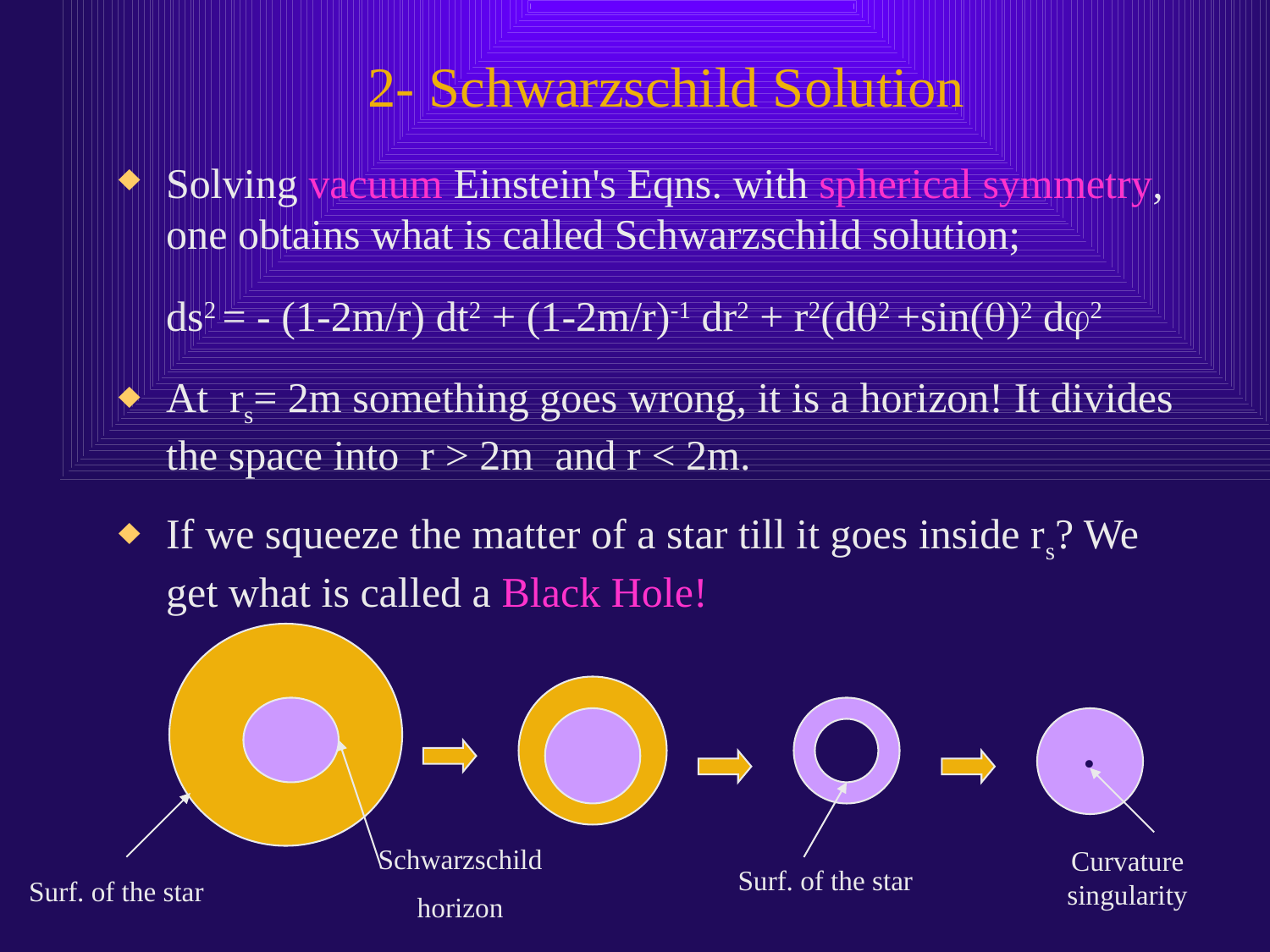

# 2- Schwarzschild Solution

Solving vacuum Einstein's Eqns. with spherical symmetry, one obtains what is called Schwarzschild solution;

	ds2 = - (1-2m/r) dt2 + (1-2m/r)-1 dr2 + r2(dθ2 +sin(θ)2 dϕ2

At  rs= 2m something goes wrong, it is a horizon! It divides the space into  r > 2m  and r < 2m.

If we squeeze the matter of a star till it goes inside rs? We get what is called a Black Hole!

.

Schwarzschild
horizon
Curvature singularity
Surf. of the star
Surf. of the star